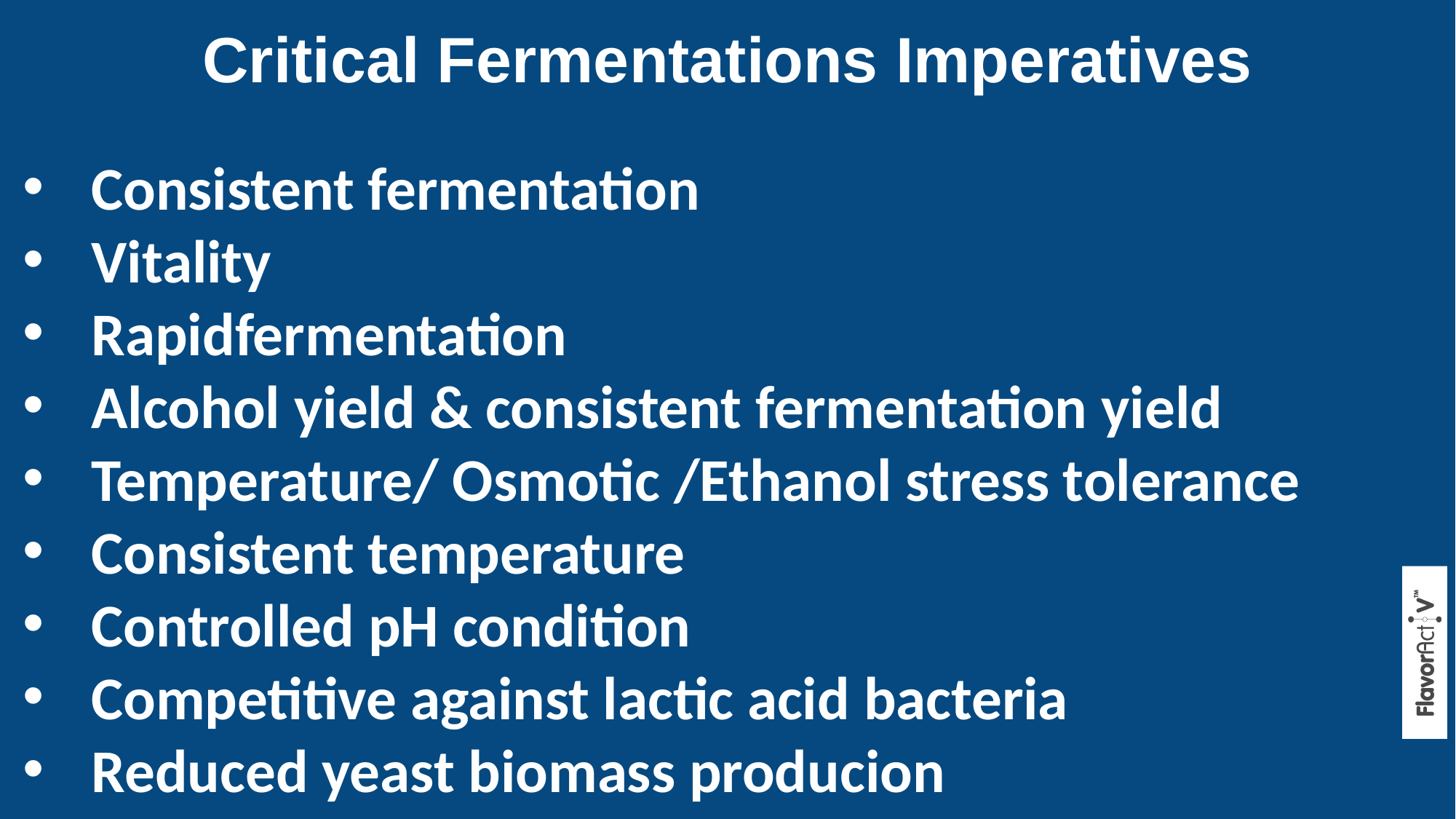

# Critical Fermentations Imperatives
Consistent fermentation
Vitality
Rapidfermentation
Alcohol yield & consistent fermentation yield
Temperature/ Osmotic /Ethanol stress tolerance
Consistent temperature
Controlled pH condition
Competitive against lactic acid bacteria
Reduced yeast biomass producion